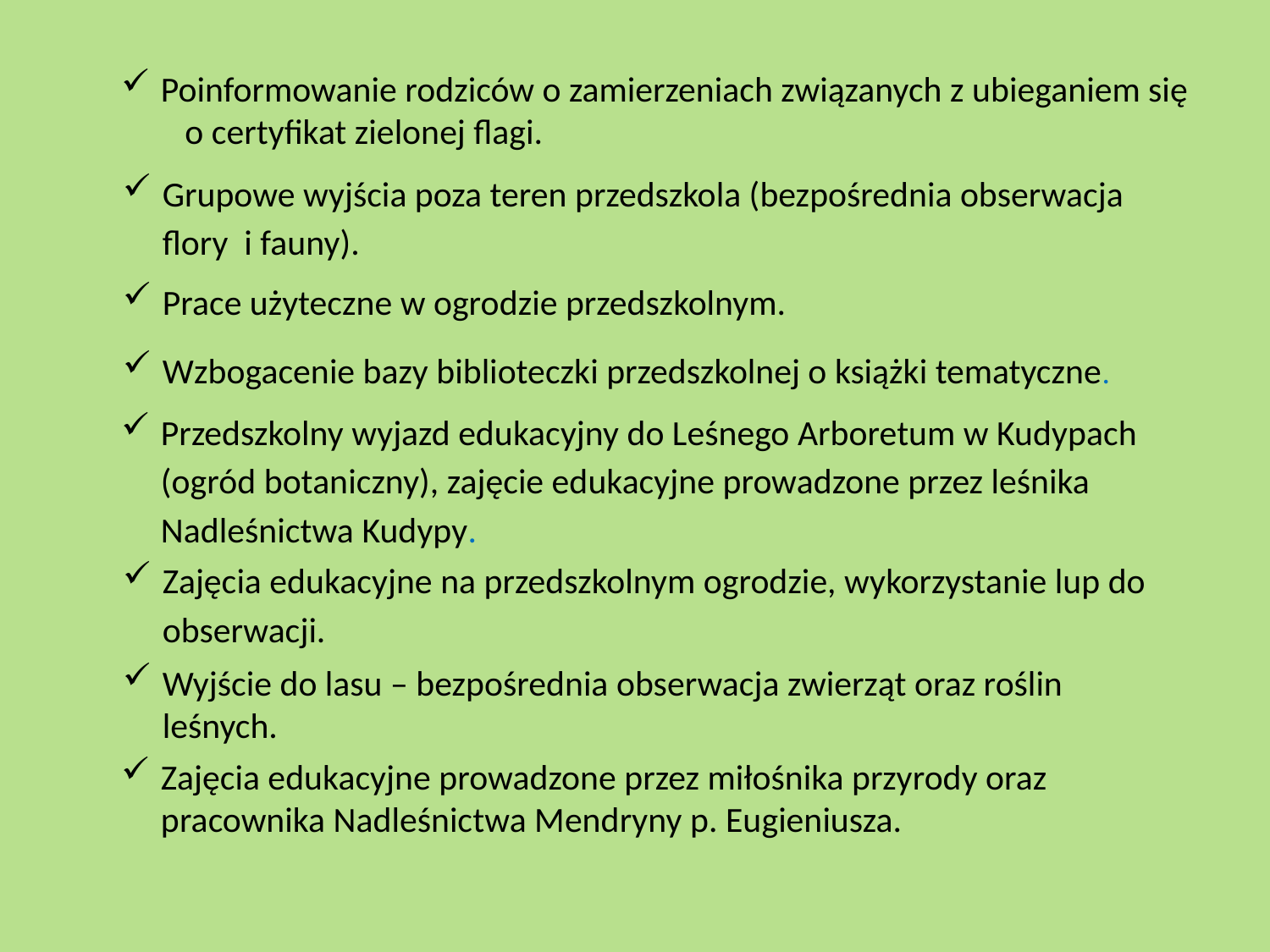

Poinformowanie rodziców o zamierzeniach związanych z ubieganiem się    o certyfikat zielonej flagi.
Grupowe wyjścia poza teren przedszkola (bezpośrednia obserwacja flory  i fauny).
Prace użyteczne w ogrodzie przedszkolnym.
Wzbogacenie bazy biblioteczki przedszkolnej o książki tematyczne.
Przedszkolny wyjazd edukacyjny do Leśnego Arboretum w Kudypach (ogród botaniczny), zajęcie edukacyjne prowadzone przez leśnika Nadleśnictwa Kudypy.
Zajęcia edukacyjne na przedszkolnym ogrodzie, wykorzystanie lup do obserwacji.
Wyjście do lasu – bezpośrednia obserwacja zwierząt oraz roślin leśnych.
Zajęcia edukacyjne prowadzone przez miłośnika przyrody oraz pracownika Nadleśnictwa Mendryny p. Eugieniusza.